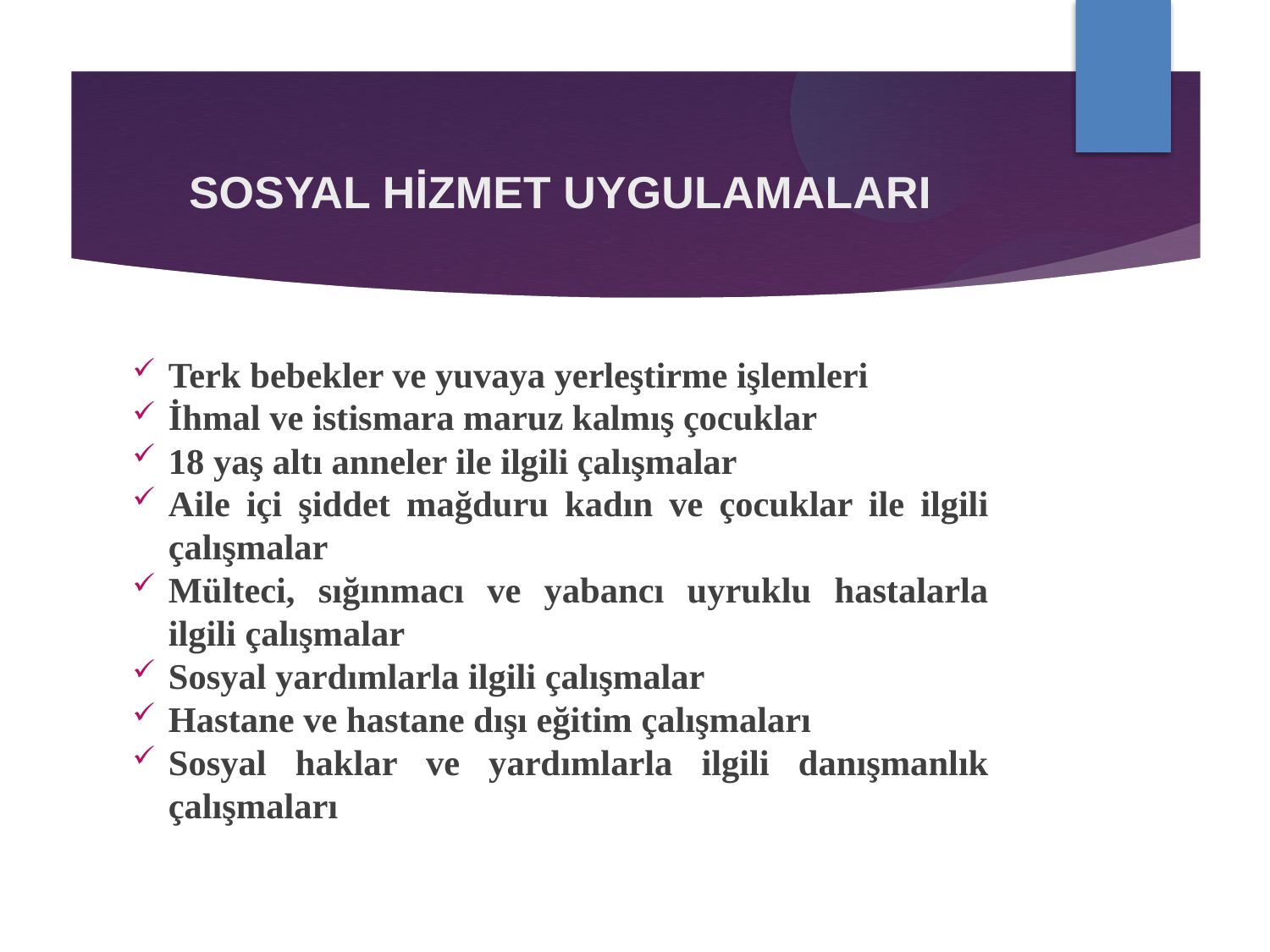

SOSYAL HİZMET UYGULAMALARI
Terk bebekler ve yuvaya yerleştirme işlemleri
İhmal ve istismara maruz kalmış çocuklar
18 yaş altı anneler ile ilgili çalışmalar
Aile içi şiddet mağduru kadın ve çocuklar ile ilgili çalışmalar
Mülteci, sığınmacı ve yabancı uyruklu hastalarla ilgili çalışmalar
Sosyal yardımlarla ilgili çalışmalar
Hastane ve hastane dışı eğitim çalışmaları
Sosyal haklar ve yardımlarla ilgili danışmanlık çalışmaları